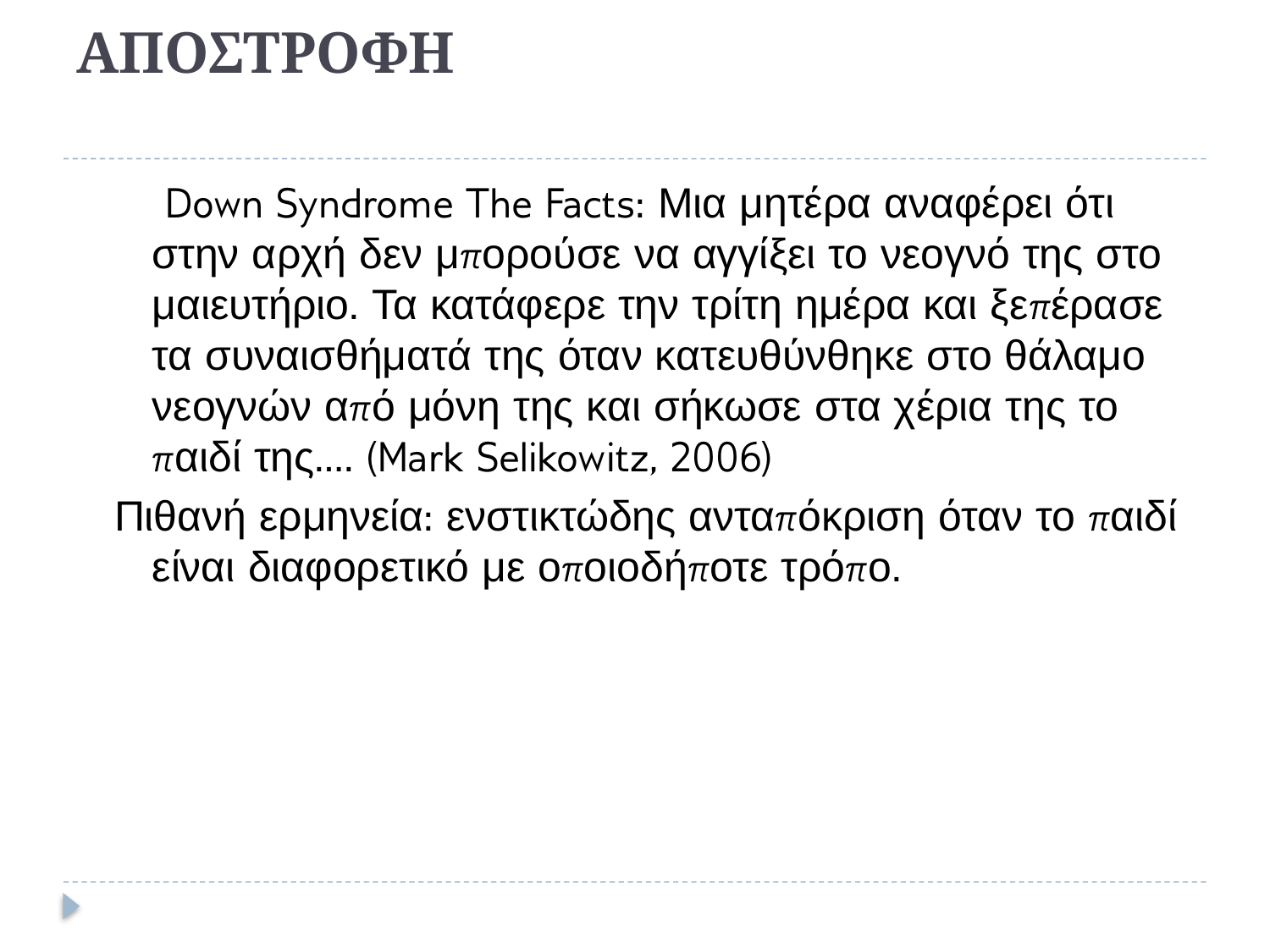

# ΑΠΟΣΤΡΟΦΗ
    Down Syndrome The Facts: Μια μητέρα αναφέρει ότι στην αρχή δεν μπορούσε να αγγίξει το νεογνό της στο μαιευτήριο. Τα κατάφερε την τρίτη ημέρα και ξεπέρασε τα συναισθήματά της όταν κατευθύνθηκε στο θάλαμο νεογνών από μόνη της και σήκωσε στα χέρια της το παιδί της…. (Mark Selikowitz, 2006)
Πιθανή ερμηνεία: ενστικτώδης ανταπόκριση όταν το παιδί είναι διαφορετικό με οποιοδήποτε τρόπο.